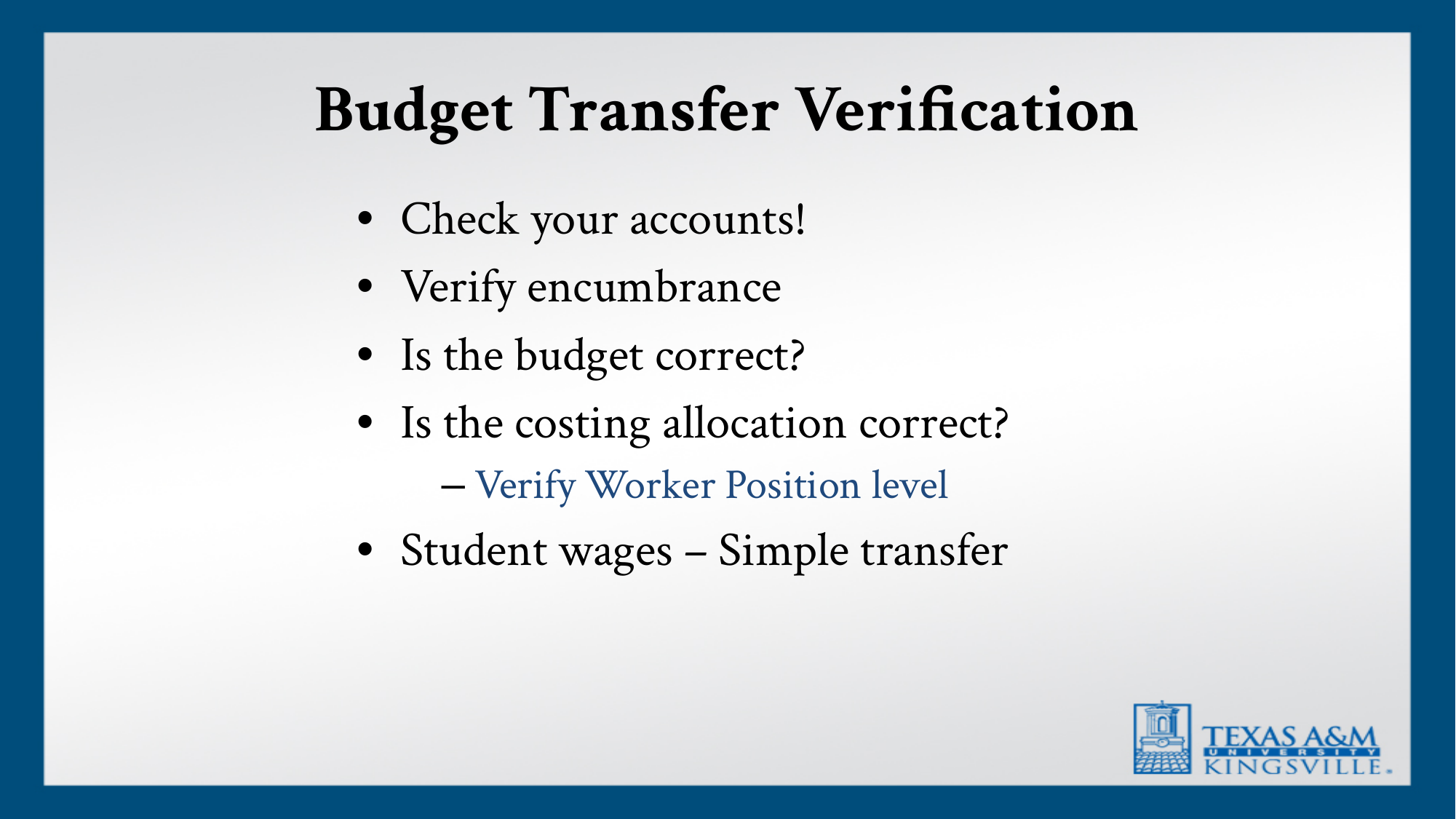

# Budget Transfer Verification
•  Check your accounts!
•  Verify encumbrance
•  Is the budget correct?
•  Is the costing allocation correct?
  – Verify Worker Position level
•  Student wages – Simple transfer